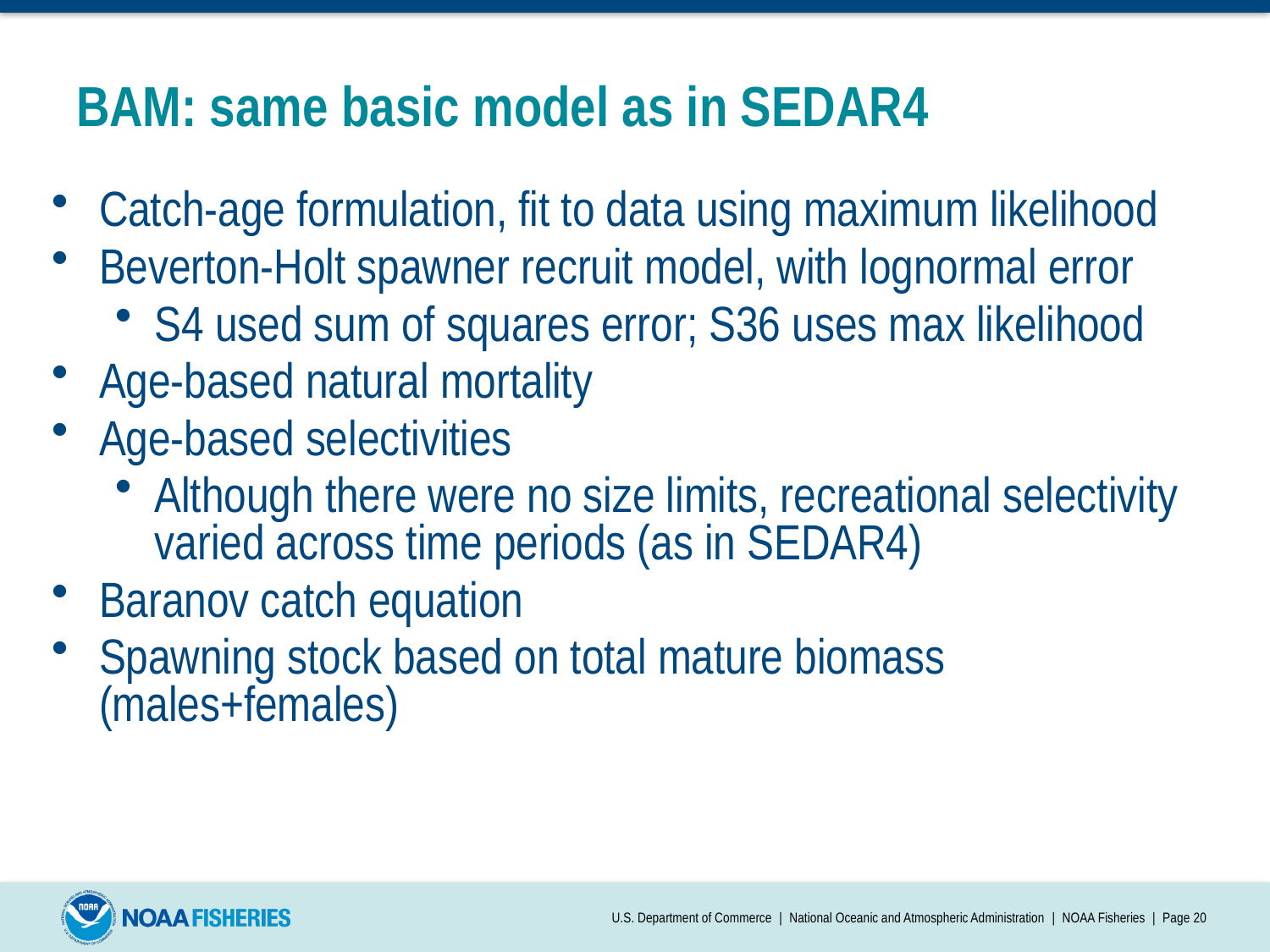

# BAM: same basic model as in SEDAR4
Catch-age formulation, fit to data using maximum likelihood
Beverton-Holt spawner recruit model, with lognormal error
S4 used sum of squares error; S36 uses max likelihood
Age-based natural mortality
Age-based selectivities
Although there were no size limits, recreational selectivity varied across time periods (as in SEDAR4)
Baranov catch equation
Spawning stock based on total mature biomass (males+females)
U.S. Department of Commerce | National Oceanic and Atmospheric Administration | NOAA Fisheries | Page 20